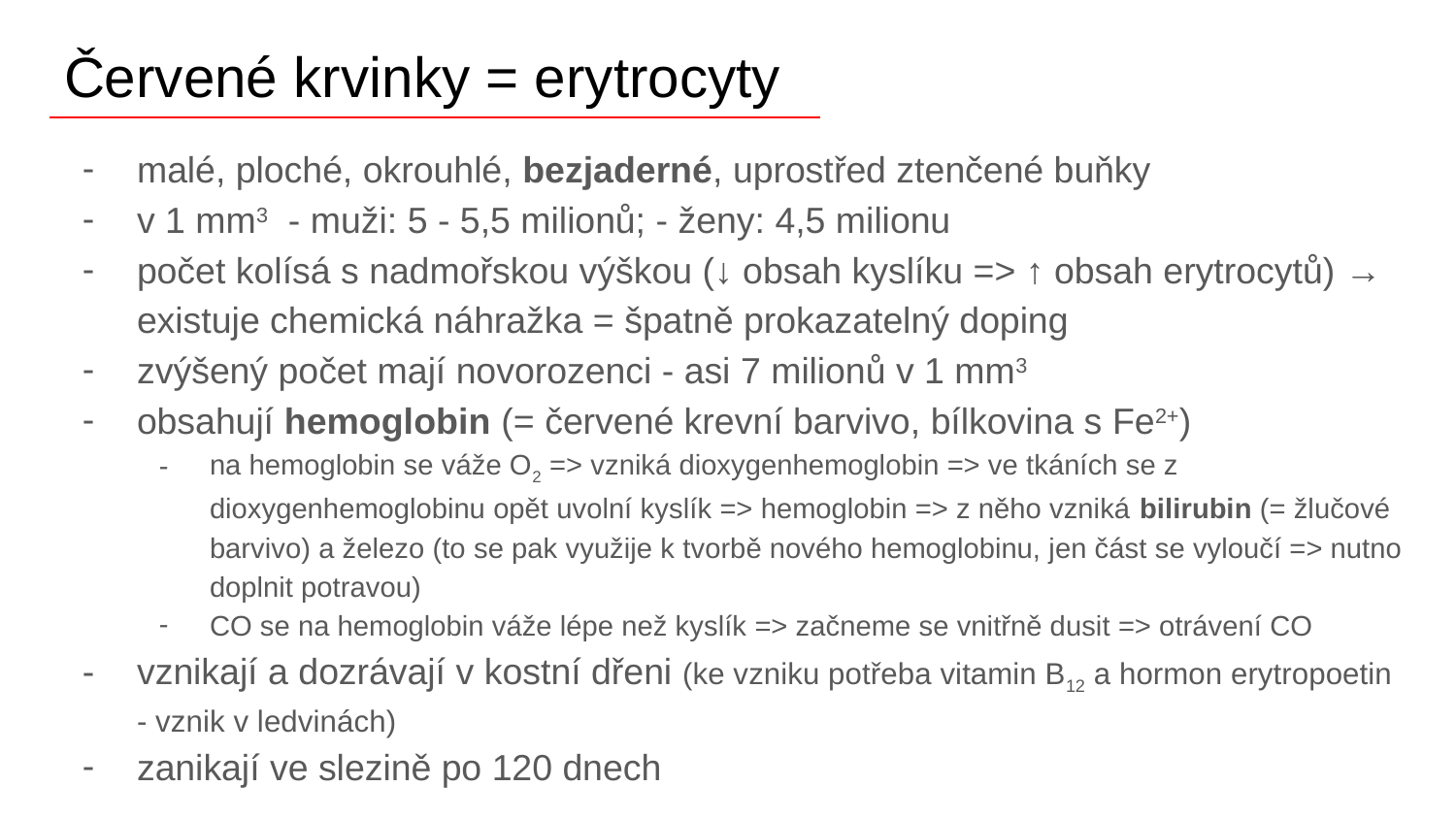

# Červené krvinky = erytrocyty
malé, ploché, okrouhlé, bezjaderné, uprostřed ztenčené buňky
v 1 mm3  - muži: 5 - 5,5 milionů; - ženy: 4,5 milionu
počet kolísá s nadmořskou výškou (↓ obsah kyslíku => ↑ obsah erytrocytů) → existuje chemická náhražka = špatně prokazatelný doping
zvýšený počet mají novorozenci - asi 7 milionů v 1 mm3
obsahují hemoglobin (= červené krevní barvivo, bílkovina s Fe2+)
na hemoglobin se váže O2 => vzniká dioxygenhemoglobin => ve tkáních se z dioxygenhemoglobinu opět uvolní kyslík => hemoglobin => z něho vzniká bilirubin (= žlučové barvivo) a železo (to se pak využije k tvorbě nového hemoglobinu, jen část se vyloučí => nutno doplnit potravou)
CO se na hemoglobin váže lépe než kyslík => začneme se vnitřně dusit => otrávení CO
vznikají a dozrávají v kostní dřeni (ke vzniku potřeba vitamin B12 a hormon erytropoetin - vznik v ledvinách)
zanikají ve slezině po 120 dnech